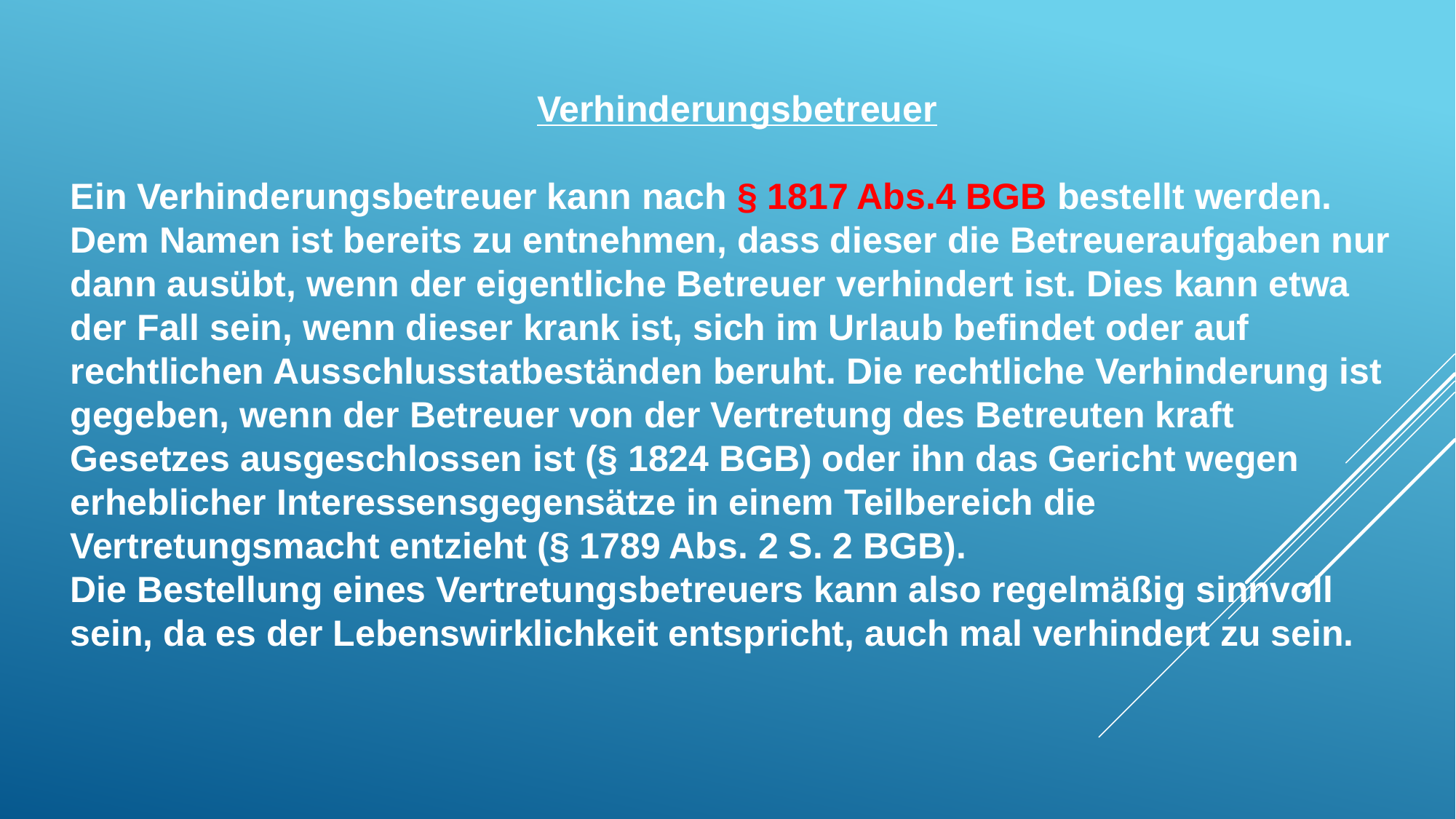

Verhinderungsbetreuer

Ein Verhinderungsbetreuer kann nach § 1817 Abs.4 BGB bestellt werden. Dem Namen ist bereits zu entnehmen, dass dieser die Betreueraufgaben nur dann ausübt, wenn der eigentliche Betreuer verhindert ist. Dies kann etwa der Fall sein, wenn dieser krank ist, sich im Urlaub befindet oder auf rechtlichen Ausschlusstatbeständen beruht. Die rechtliche Verhinderung ist gegeben, wenn der Betreuer von der Vertretung des Betreuten kraft Gesetzes ausgeschlossen ist (§ 1824 BGB) oder ihn das Gericht wegen erheblicher Interessensgegensätze in einem Teilbereich die Vertretungsmacht entzieht (§ 1789 Abs. 2 S. 2 BGB).
Die Bestellung eines Vertretungsbetreuers kann also regelmäßig sinnvoll sein, da es der Lebenswirklichkeit entspricht, auch mal verhindert zu sein.